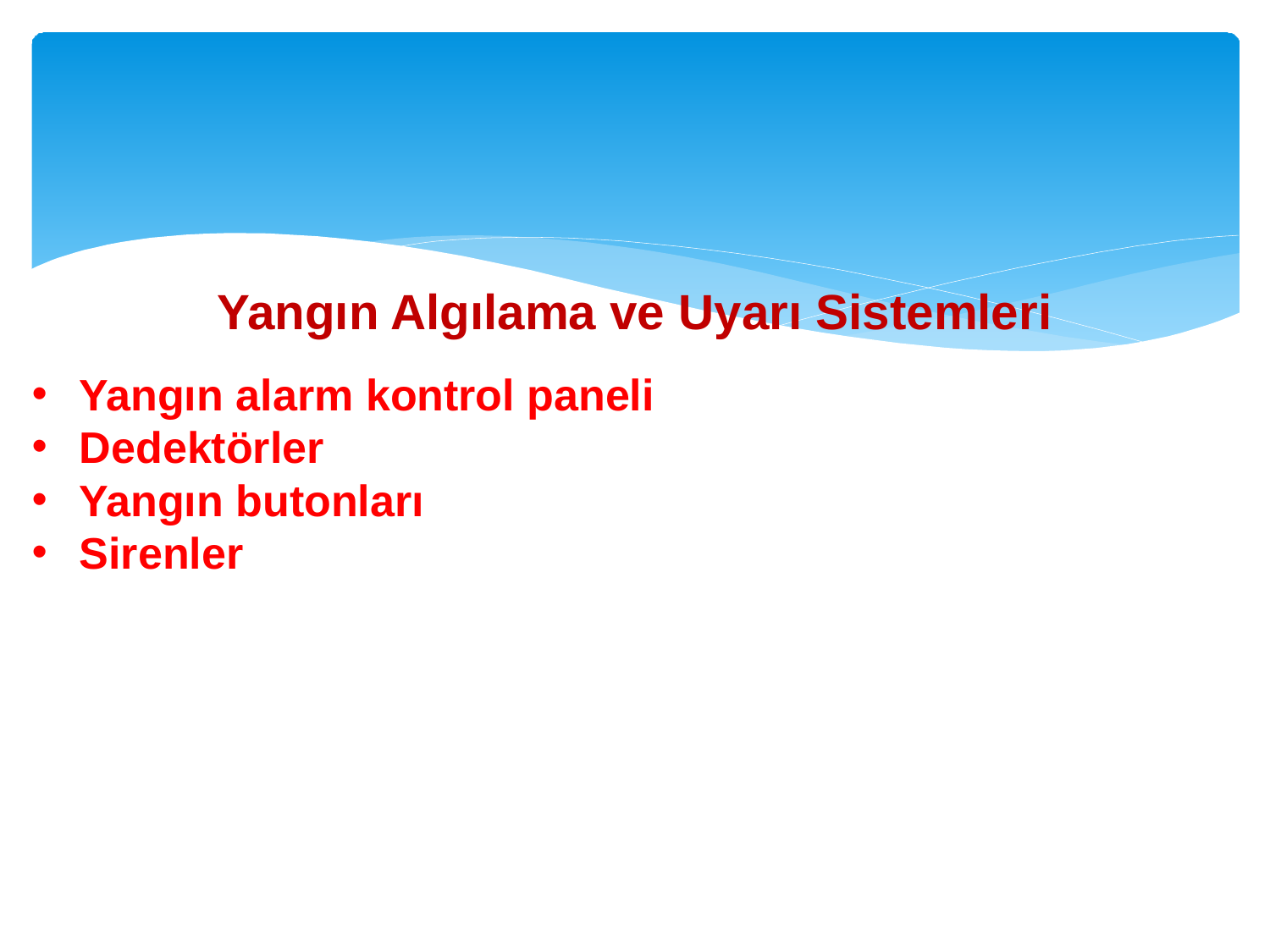

# Yangın Algılama ve Uyarı Sistemleri
Yangın alarm kontrol paneli
Dedektörler
Yangın butonları
Sirenler